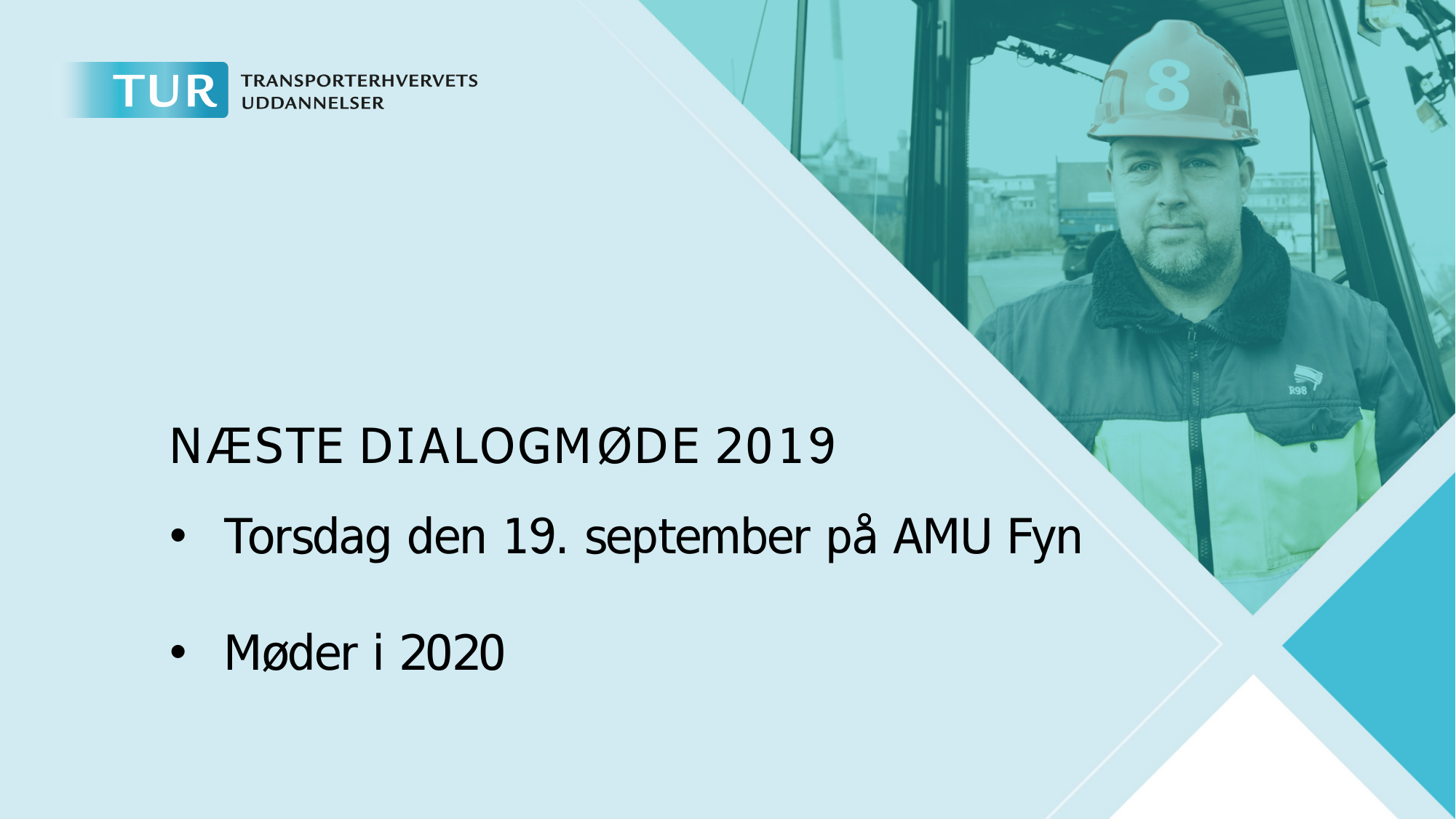

NÆSTE DIALOGMØDE 2019

Torsdag den 19. september på AMU Fyn
Møder i 2020